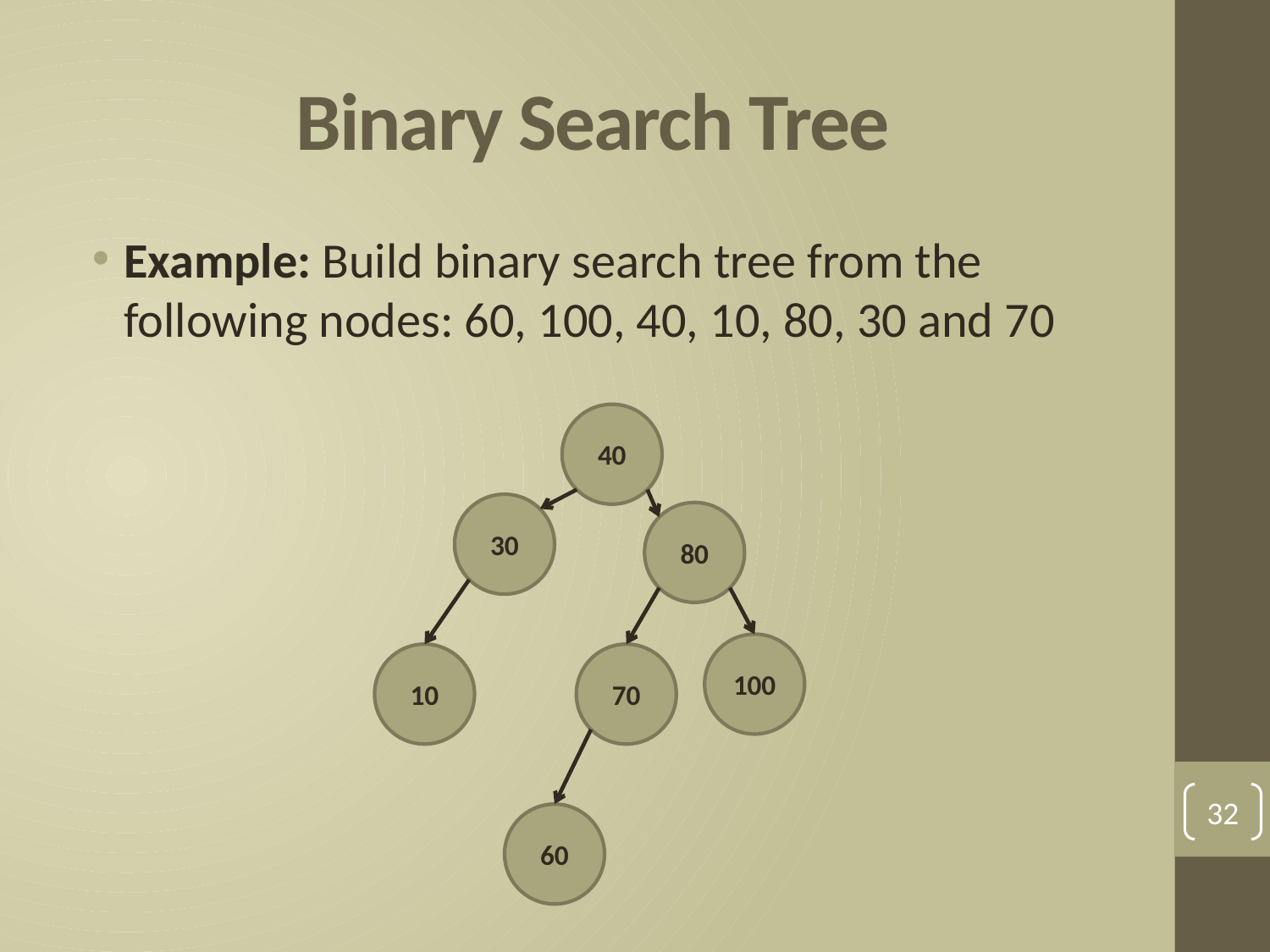

# Binary Search Tree
Example: Build binary search tree from the following nodes: 60, 100, 40, 10, 80, 30 and 70

40
30
80

100
10
70
32
60